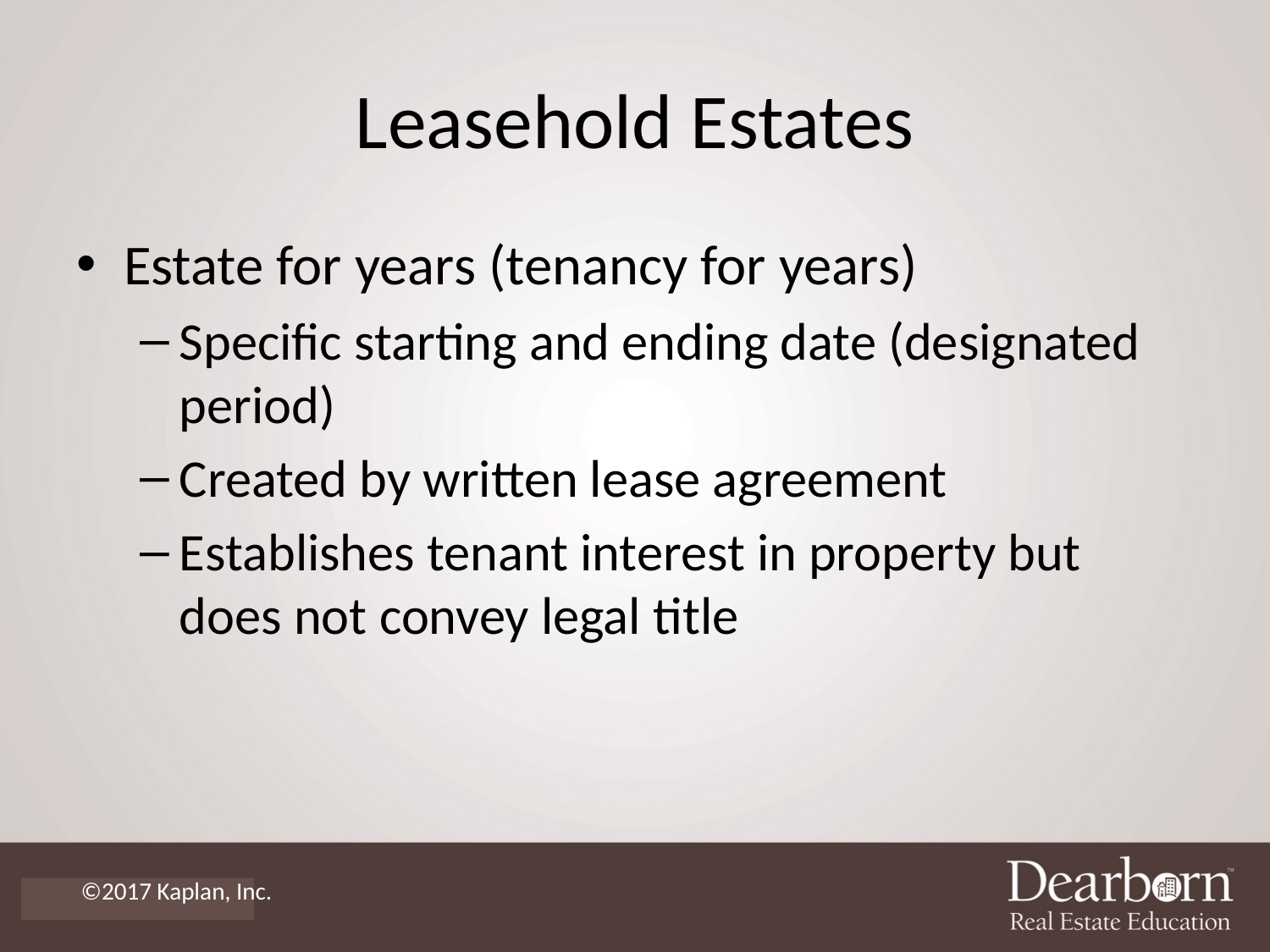

# Leasehold Estates
Estate for years (tenancy for years)
Specific starting and ending date (designated period)
Created by written lease agreement
Establishes tenant interest in property but does not convey legal title